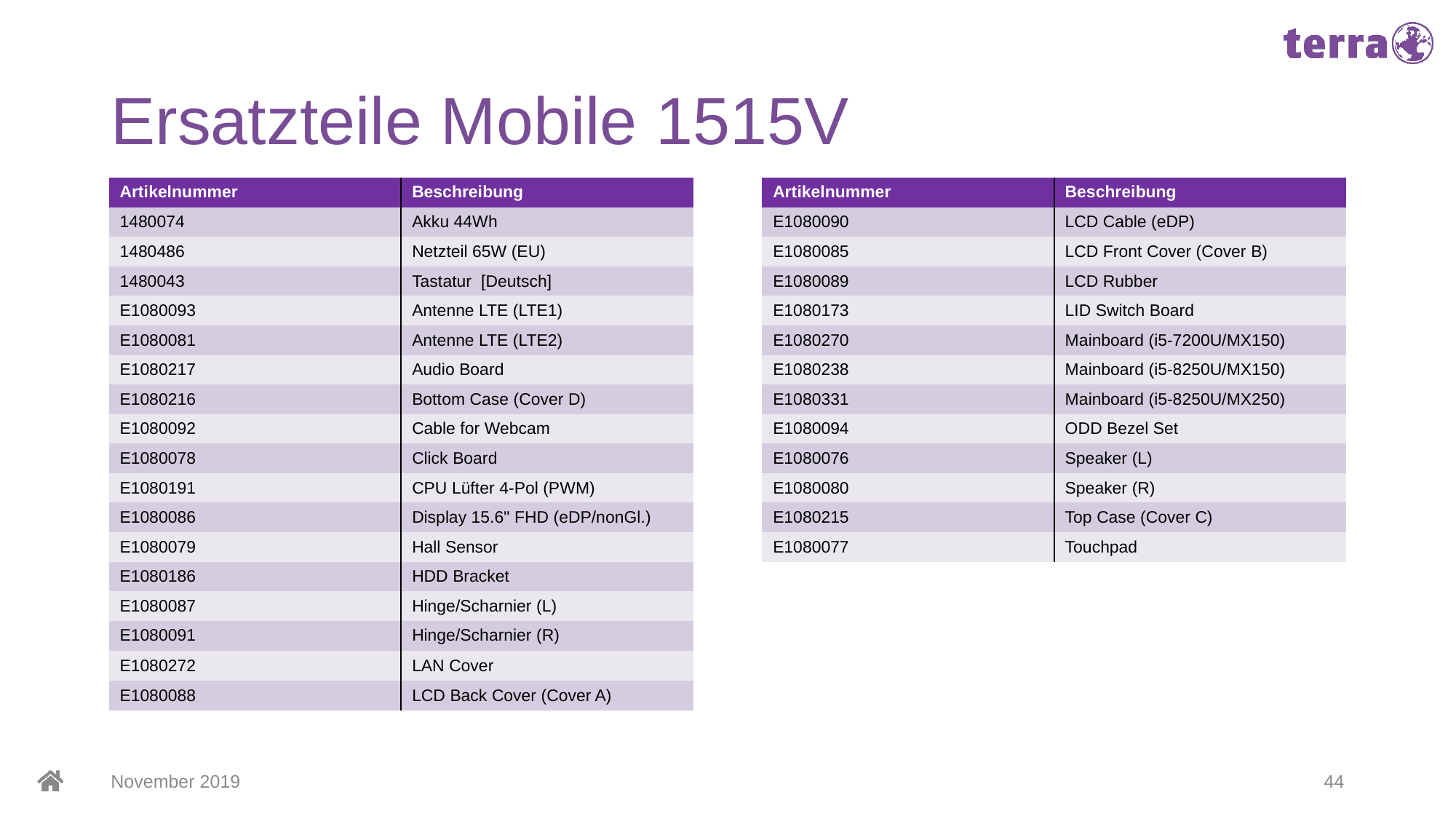

# Ersatzteile Mobile 1515V
| Artikelnummer | Beschreibung |
| --- | --- |
| 1480074 | Akku 44Wh |
| 1480486 | Netzteil 65W (EU) |
| 1480043 | Tastatur [Deutsch] |
| E1080093 | Antenne LTE (LTE1) |
| E1080081 | Antenne LTE (LTE2) |
| E1080217 | Audio Board |
| E1080216 | Bottom Case (Cover D) |
| E1080092 | Cable for Webcam |
| E1080078 | Click Board |
| E1080191 | CPU Lüfter 4-Pol (PWM) |
| E1080086 | Display 15.6" FHD (eDP/nonGl.) |
| E1080079 | Hall Sensor |
| E1080186 | HDD Bracket |
| E1080087 | Hinge/Scharnier (L) |
| E1080091 | Hinge/Scharnier (R) |
| E1080272 | LAN Cover |
| E1080088 | LCD Back Cover (Cover A) |
| Artikelnummer | Beschreibung |
| --- | --- |
| E1080090 | LCD Cable (eDP) |
| E1080085 | LCD Front Cover (Cover B) |
| E1080089 | LCD Rubber |
| E1080173 | LID Switch Board |
| E1080270 | Mainboard (i5-7200U/MX150) |
| E1080238 | Mainboard (i5-8250U/MX150) |
| E1080331 | Mainboard (i5-8250U/MX250) |
| E1080094 | ODD Bezel Set |
| E1080076 | Speaker (L) |
| E1080080 | Speaker (R) |
| E1080215 | Top Case (Cover C) |
| E1080077 | Touchpad |
November 2019
44